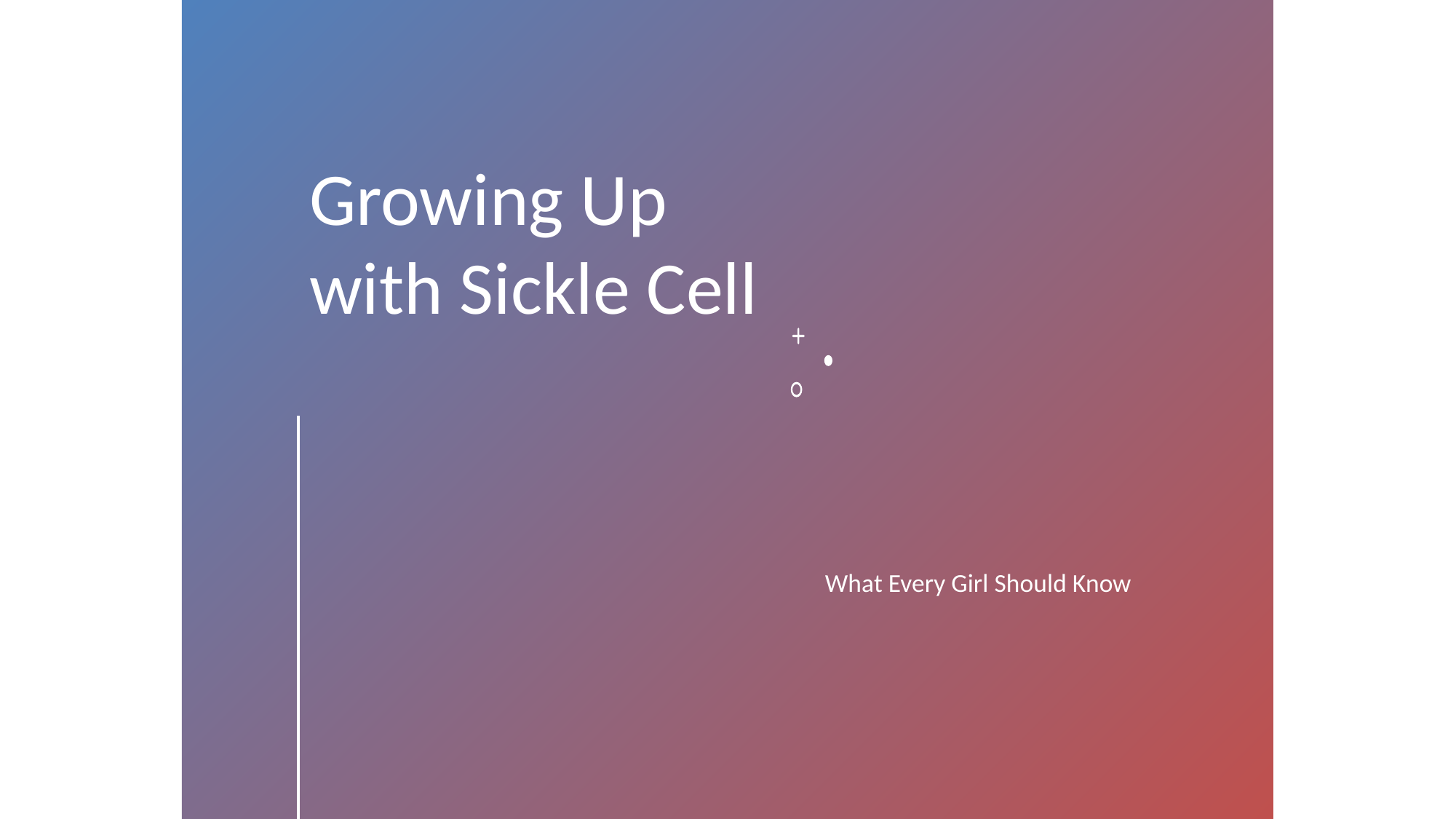

# Growing Up with Sickle Cell

What Every Girl Should Know